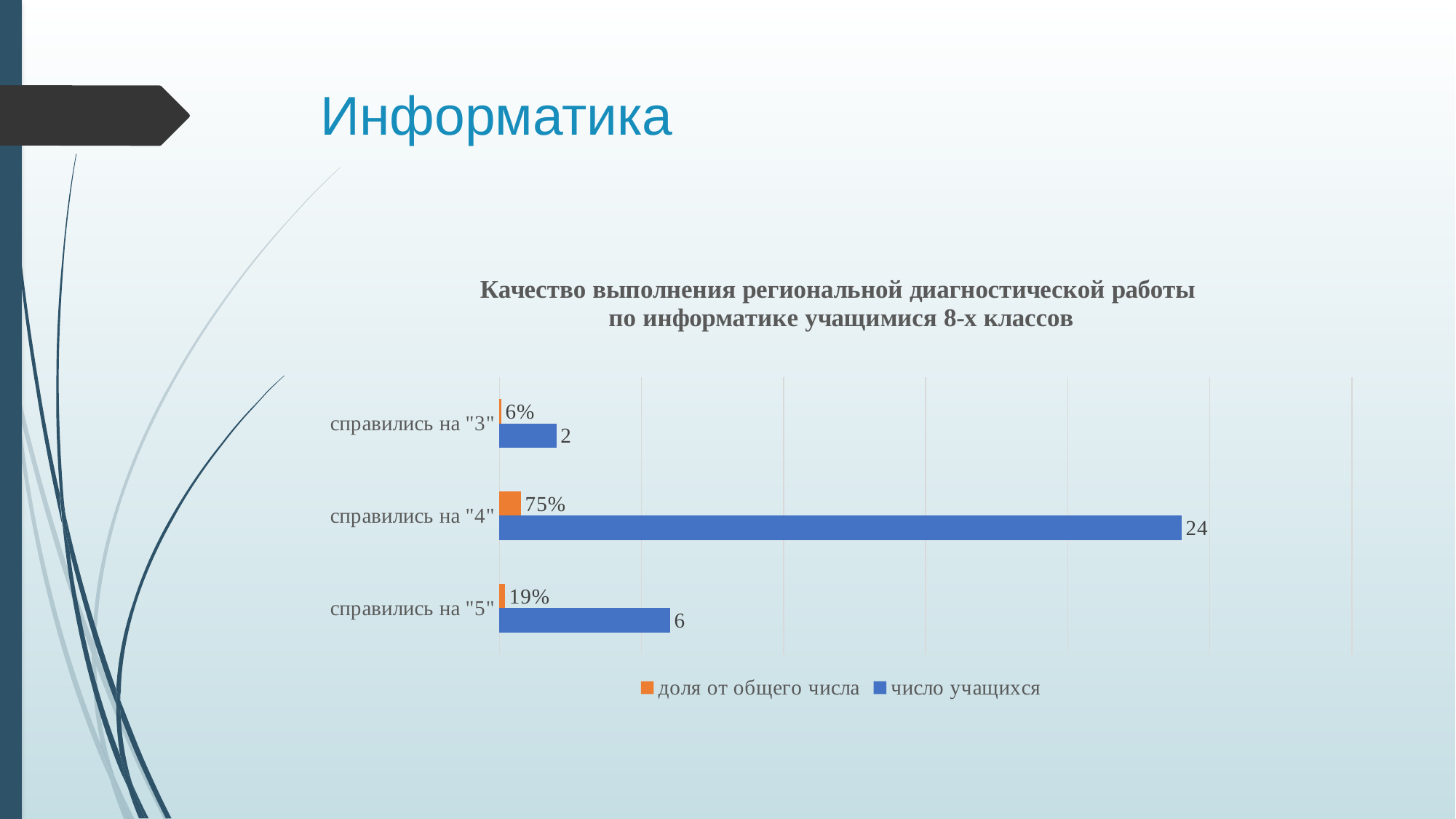

# Информатика

### Chart: Качество выполнения региональной диагностической работы
по информатике учащимися 8-х классов

| Category | число учащихся | доля от общего числа |
|---|---|---|
| справились на "5" | 6.0 | 0.19 |
| справились на "4" | 24.0 | 0.75 |
| справились на "3" | 2.0 | 0.06 |